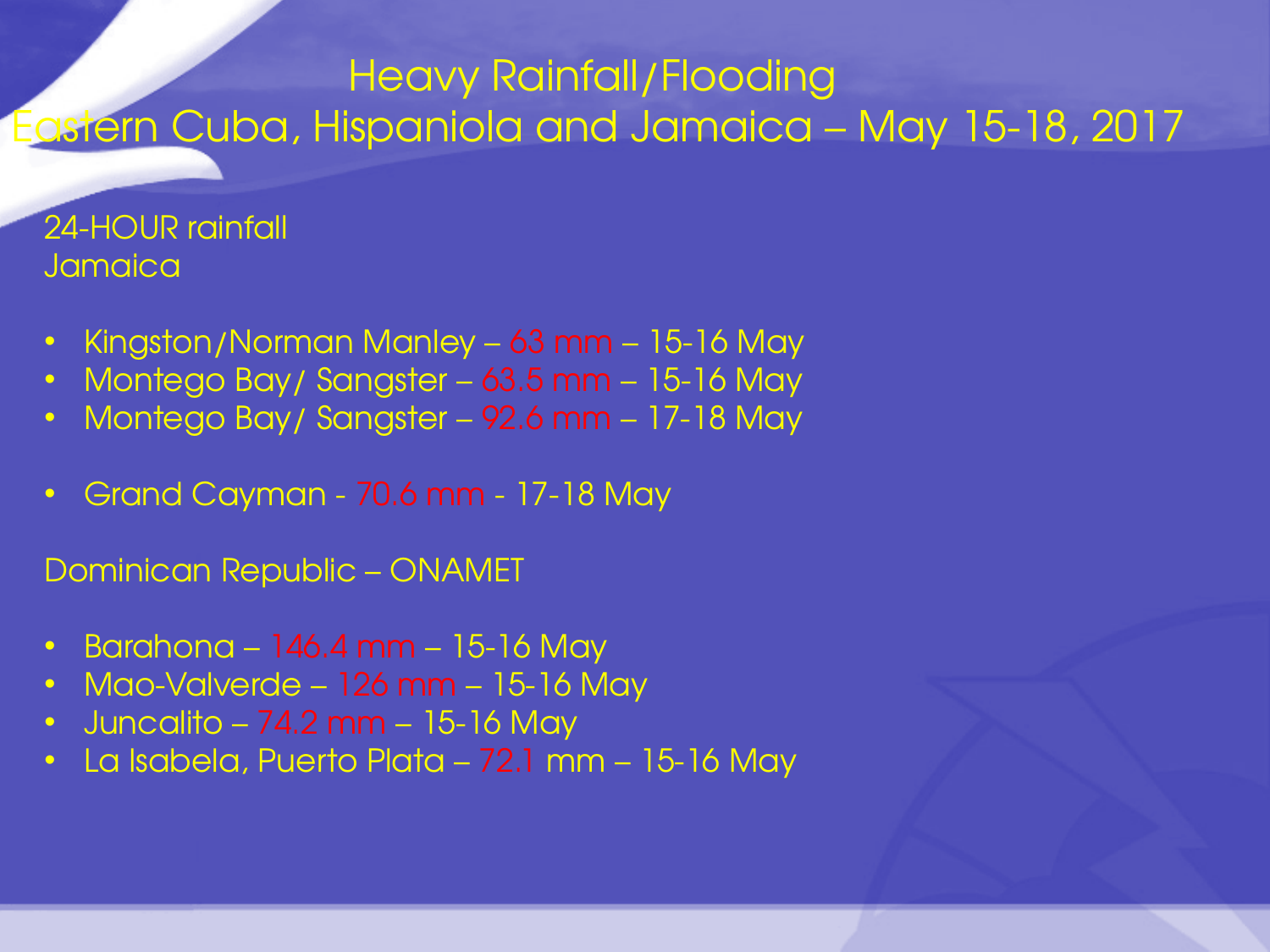

Heavy Rainfall/Flooding
Eastern Cuba, Hispaniola and Jamaica – May 15-18, 2017
24-HOUR rainfall
Jamaica

Kingston/Norman Manley – 63 mm – 15-16 May
Montego Bay/ Sangster – 63.5 mm – 15-16 May
Montego Bay/ Sangster – 92.6 mm – 17-18 May

Grand Cayman - 70.6 mm - 17-18 May

Dominican Republic – ONAMET

Barahona – 146.4 mm – 15-16 May
Mao-Valverde – 126 mm – 15-16 May
Juncalito – 74.2 mm – 15-16 May
La Isabela, Puerto Plata – 72.1 mm – 15-16 May